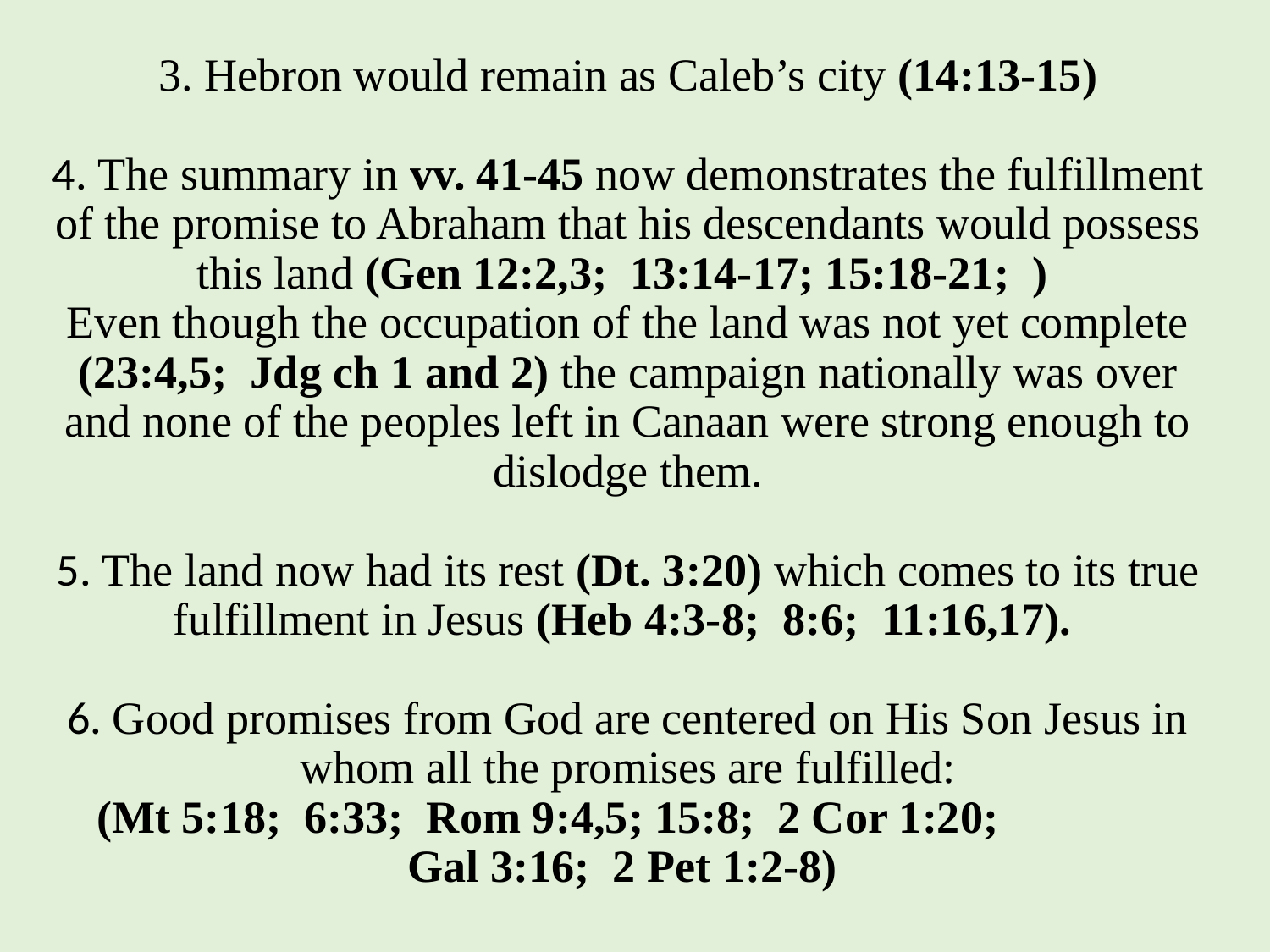

# 3. Hebron would remain as Caleb’s city (14:13-15) 4. The summary in vv. 41-45 now demonstrates the fulfillment of the promise to Abraham that his descendants would possess this land (Gen 12:2,3;  13:14-17; 15:18-21;  ) Even though the occupation of the land was not yet complete (23:4,5;  Jdg ch 1 and 2) the campaign nationally was over and none of the peoples left in Canaan were strong enough to dislodge them. 5. The land now had its rest (Dt. 3:20) which comes to its true fulfillment in Jesus (Heb 4:3-8;  8:6;  11:16,17). 6. Good promises from God are centered on His Son Jesus in whom all the promises are fulfilled: (Mt 5:18;  6:33;  Rom 9:4,5; 15:8;  2 Cor 1:20;                   Gal 3:16;  2 Pet 1:2-8)